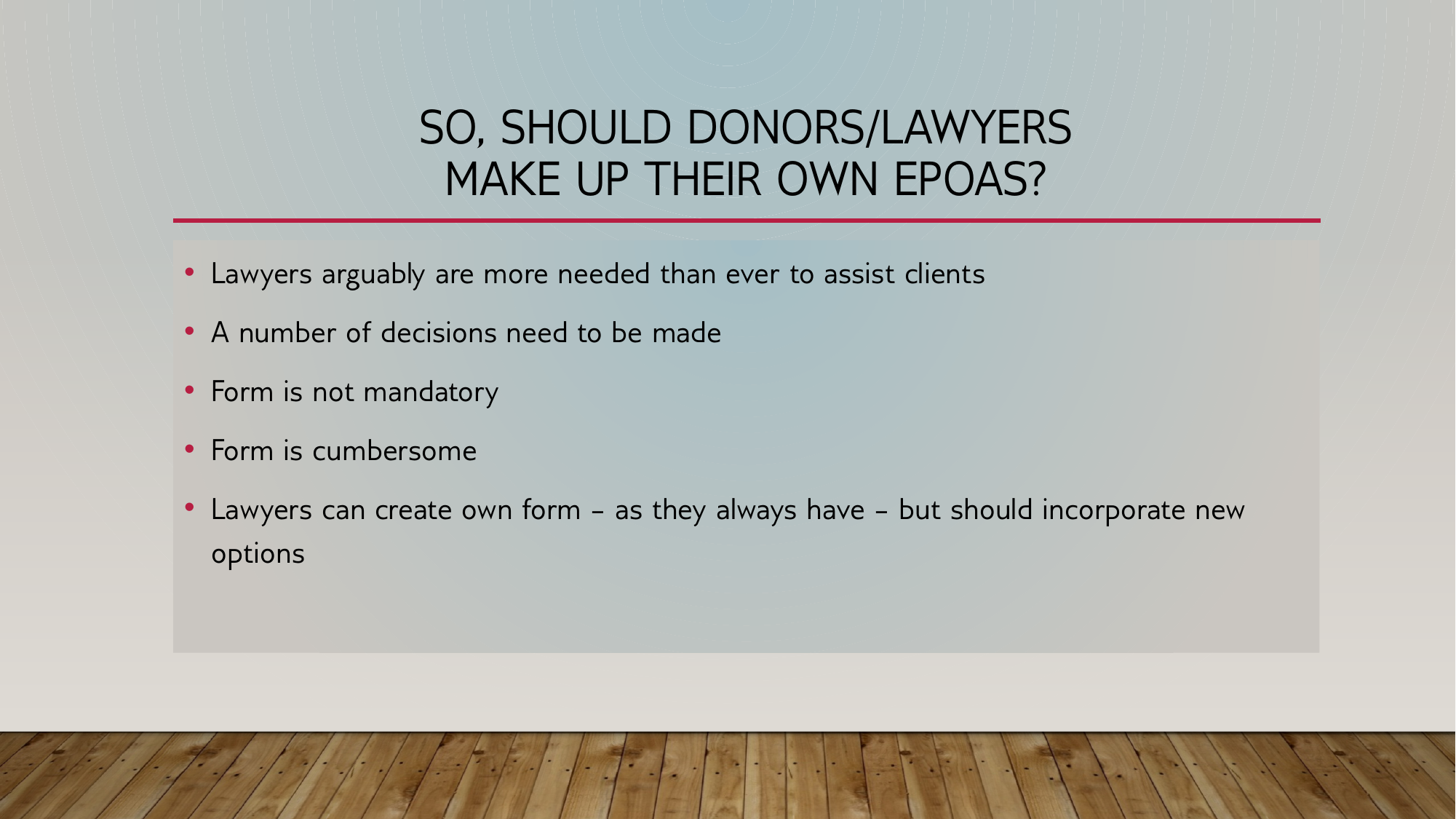

# SO, should donors/lawyers MAKE UP THEIR OWN EPoAs?
Lawyers arguably are more needed than ever to assist clients
A number of decisions need to be made
Form is not mandatory
Form is cumbersome
Lawyers can create own form – as they always have – but should incorporate new options